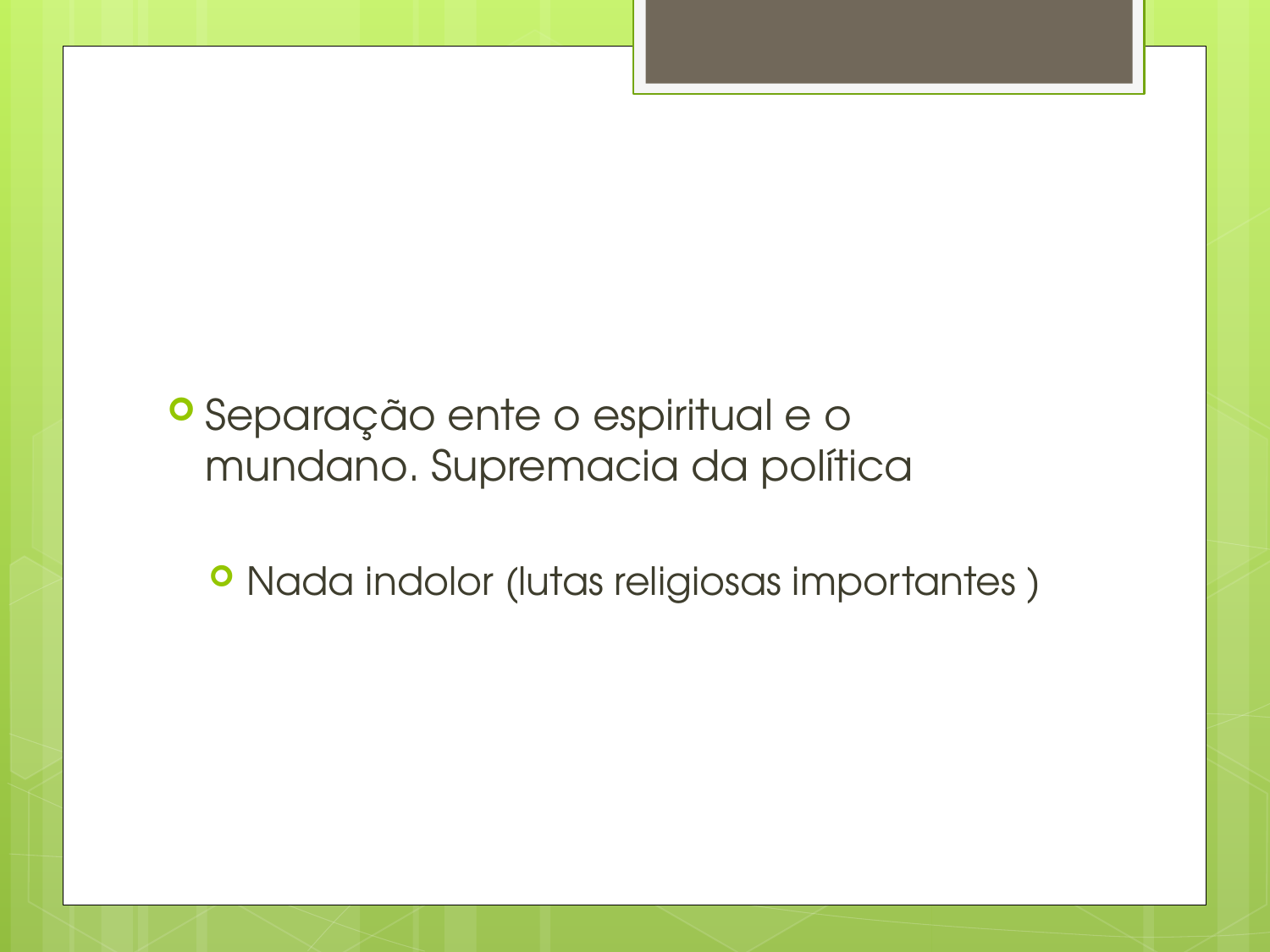

#

Separação ente o espiritual e o mundano. Supremacia da política

Nada indolor (lutas religiosas importantes )